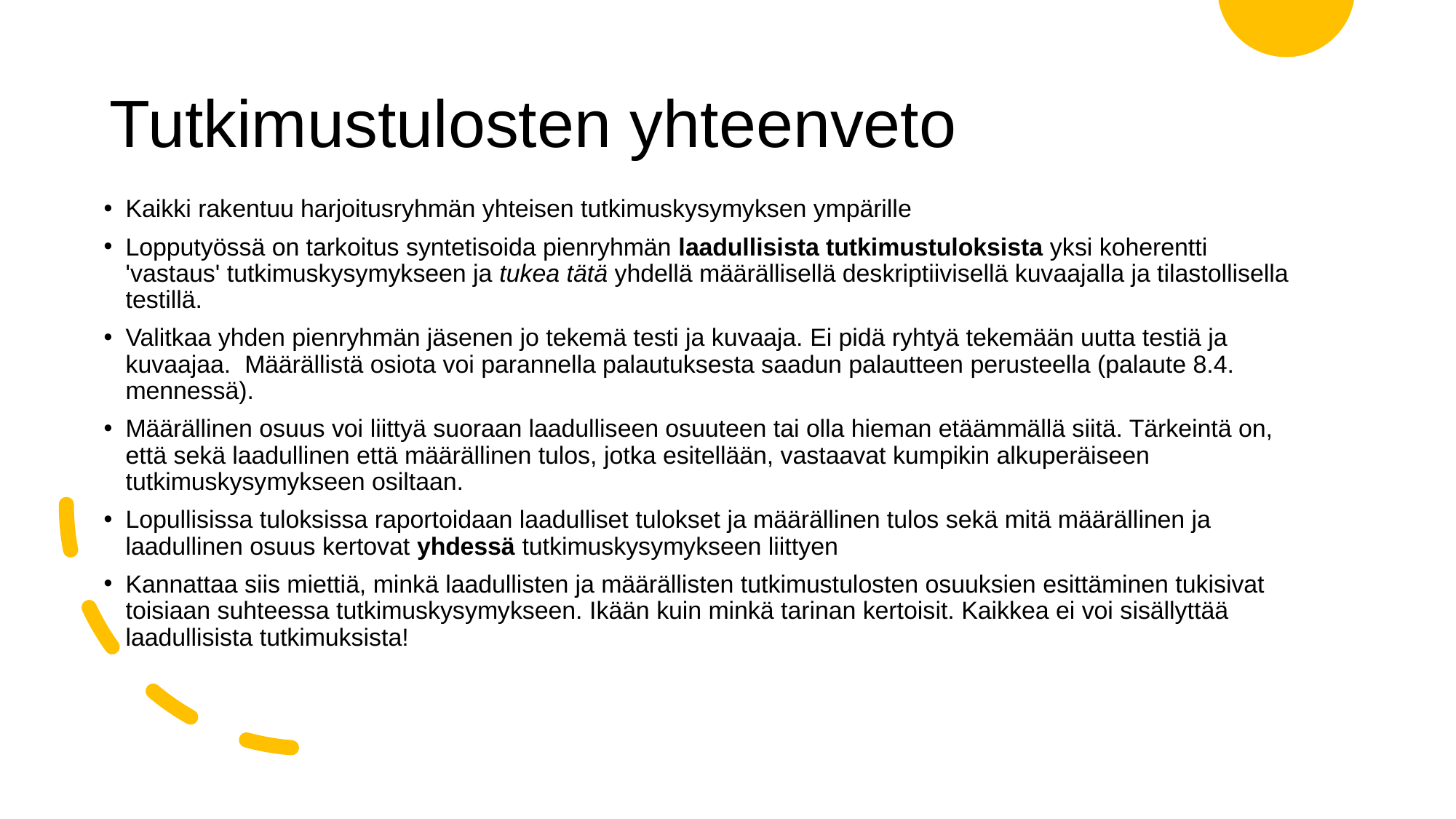

# Tutkimustulosten yhteenveto
Kaikki rakentuu harjoitusryhmän yhteisen tutkimuskysymyksen ympärille
Lopputyössä on tarkoitus syntetisoida pienryhmän laadullisista tutkimustuloksista yksi koherentti 'vastaus' tutkimuskysymykseen ja tukea tätä yhdellä määrällisellä deskriptiivisellä kuvaajalla ja tilastollisella testillä.
Valitkaa yhden pienryhmän jäsenen jo tekemä testi ja kuvaaja. Ei pidä ryhtyä tekemään uutta testiä ja kuvaajaa.  Määrällistä osiota voi parannella palautuksesta saadun palautteen perusteella (palaute 8.4. mennessä).
Määrällinen osuus voi liittyä suoraan laadulliseen osuuteen tai olla hieman etäämmällä siitä. Tärkeintä on, että sekä laadullinen että määrällinen tulos, jotka esitellään, vastaavat kumpikin alkuperäiseen tutkimuskysymykseen osiltaan.
Lopullisissa tuloksissa raportoidaan laadulliset tulokset ja määrällinen tulos sekä mitä määrällinen ja laadullinen osuus kertovat yhdessä tutkimuskysymykseen liittyen
Kannattaa siis miettiä, minkä laadullisten ja määrällisten tutkimustulosten osuuksien esittäminen tukisivat toisiaan suhteessa tutkimuskysymykseen. Ikään kuin minkä tarinan kertoisit. Kaikkea ei voi sisällyttää laadullisista tutkimuksista!